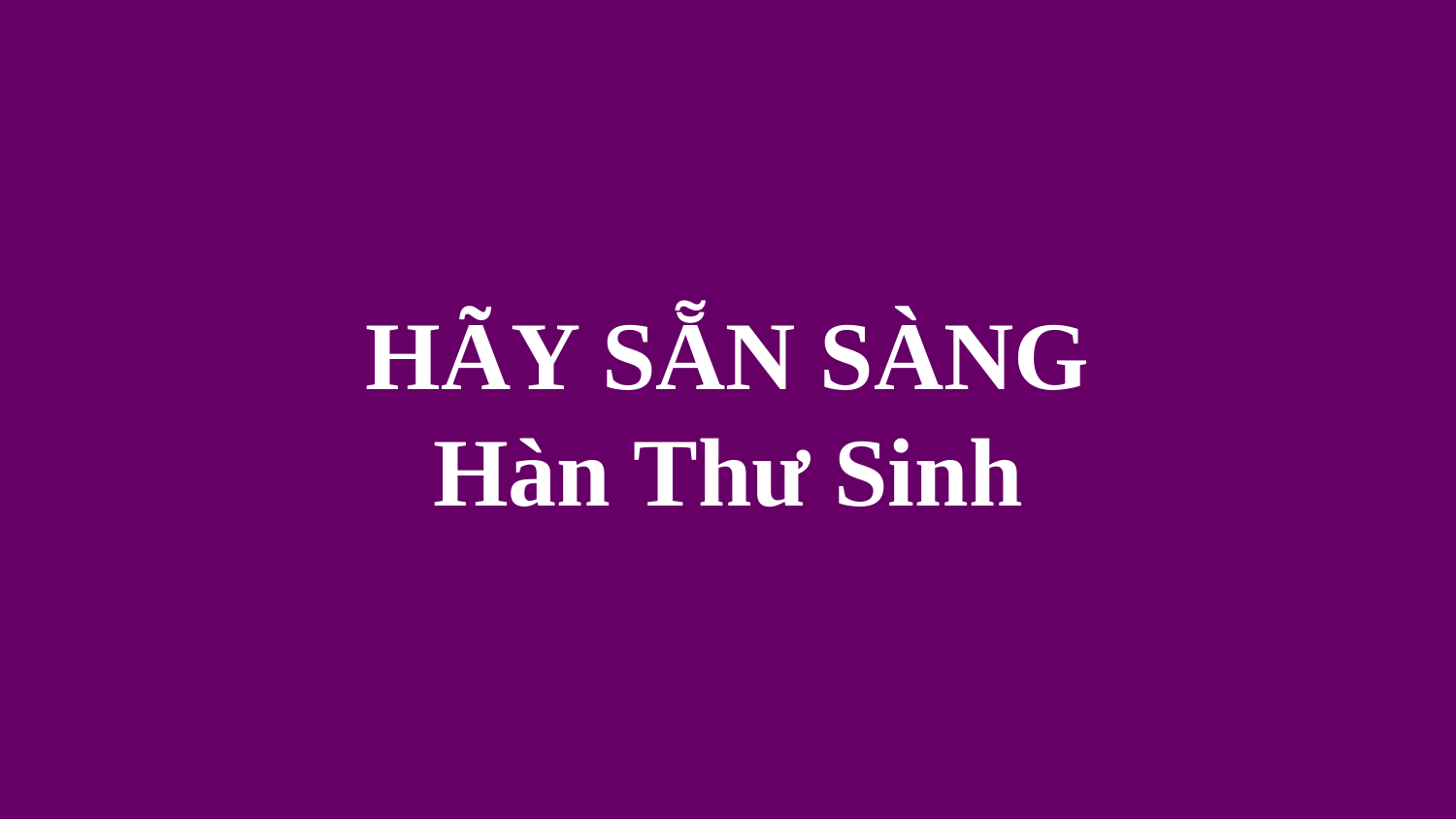

# HÃY SẴN SÀNG Hàn Thư Sinh